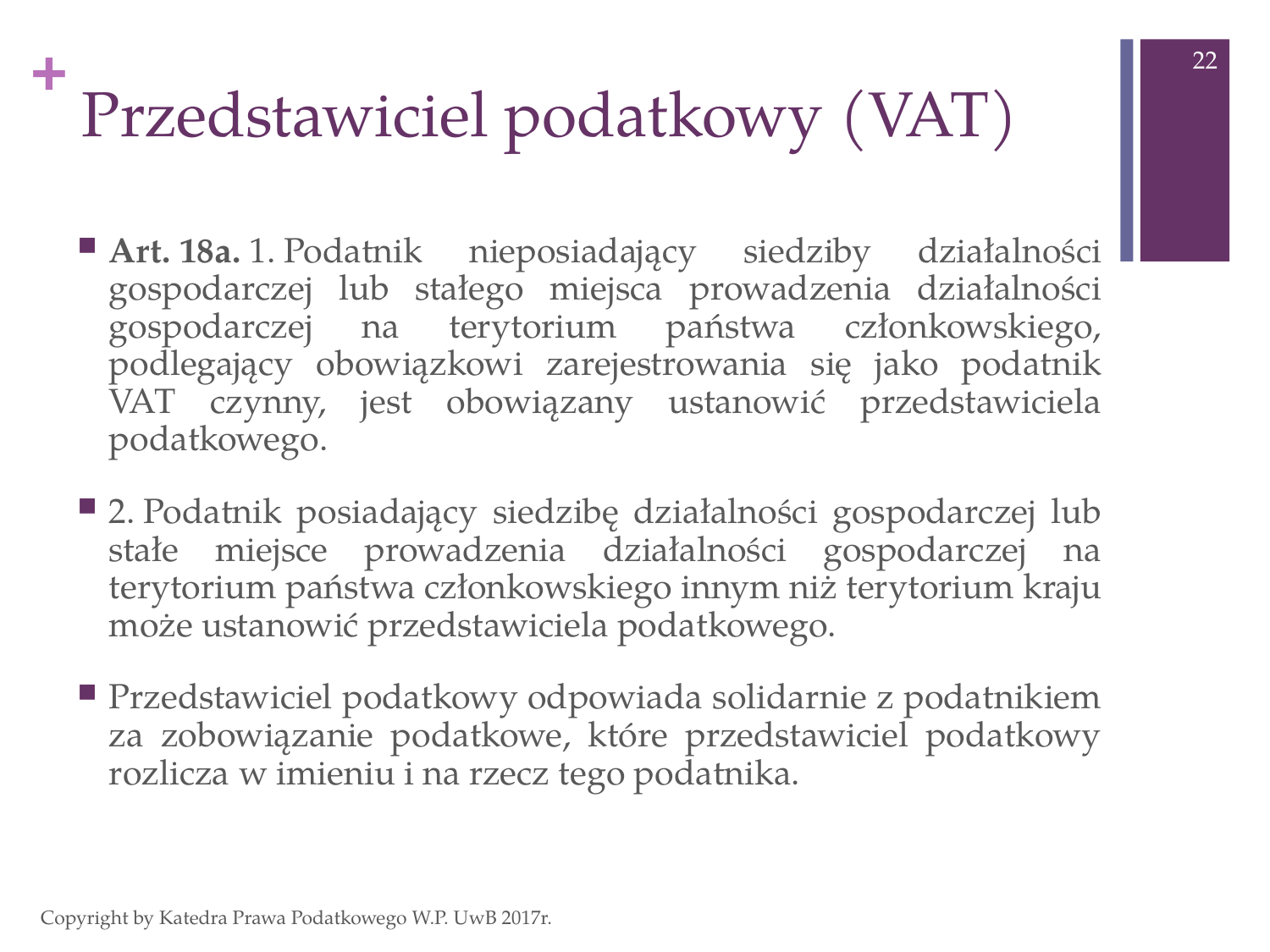

22
# Przedstawiciel podatkowy (VAT)
Art. 18a. 1. Podatnik nieposiadający siedziby działalności gospodarczej lub stałego miejsca prowadzenia działalności gospodarczej na terytorium państwa członkowskiego, podlegający obowiązkowi zarejestrowania się jako podatnik VAT czynny, jest obowiązany ustanowić przedstawiciela podatkowego.
2. Podatnik posiadający siedzibę działalności gospodarczej lub stałe miejsce prowadzenia działalności gospodarczej na terytorium państwa członkowskiego innym niż terytorium kraju może ustanowić przedstawiciela podatkowego.
Przedstawiciel podatkowy odpowiada solidarnie z podatnikiem za zobowiązanie podatkowe, które przedstawiciel podatkowy rozlicza w imieniu i na rzecz tego podatnika.

Copyright by Katedra Prawa Podatkowego W.P. UwB 2017r.